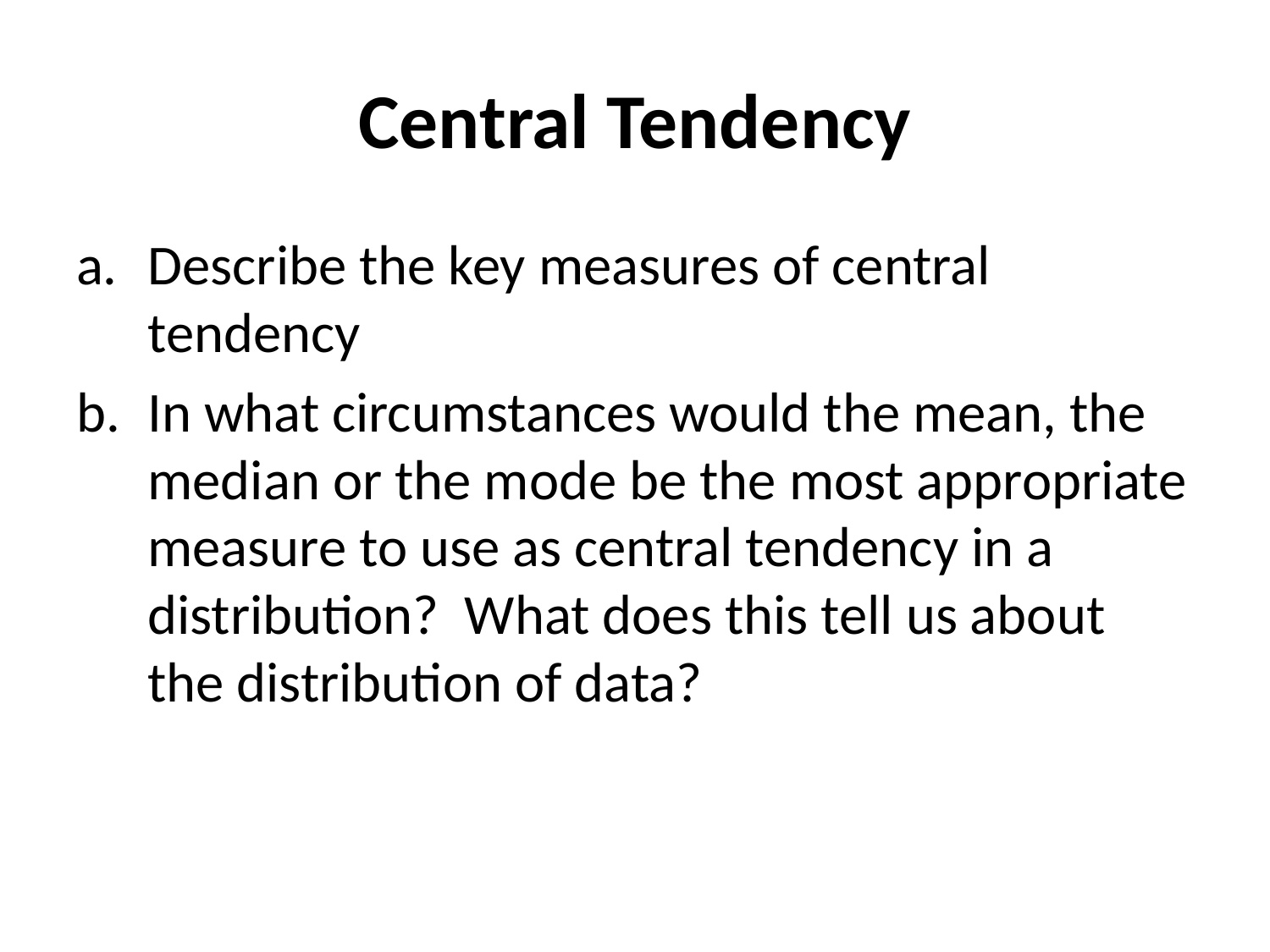

# Central Tendency
Describe the key measures of central tendency
In what circumstances would the mean, the median or the mode be the most appropriate measure to use as central tendency in a distribution?  What does this tell us about the distribution of data?